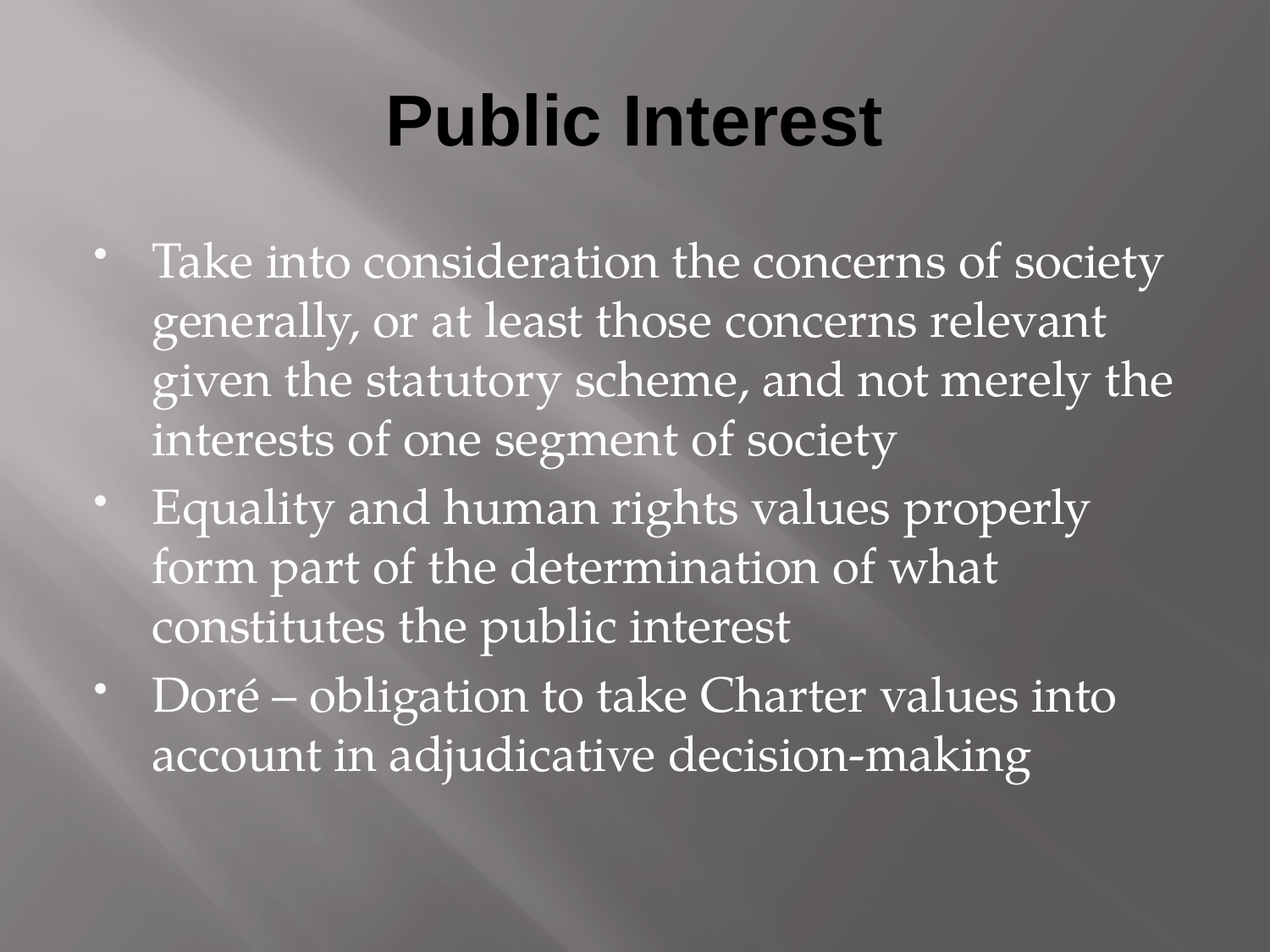

# Public Interest
Take into consideration the concerns of society generally, or at least those concerns relevant given the statutory scheme, and not merely the interests of one segment of society
Equality and human rights values properly form part of the determination of what constitutes the public interest
Doré – obligation to take Charter values into account in adjudicative decision-making